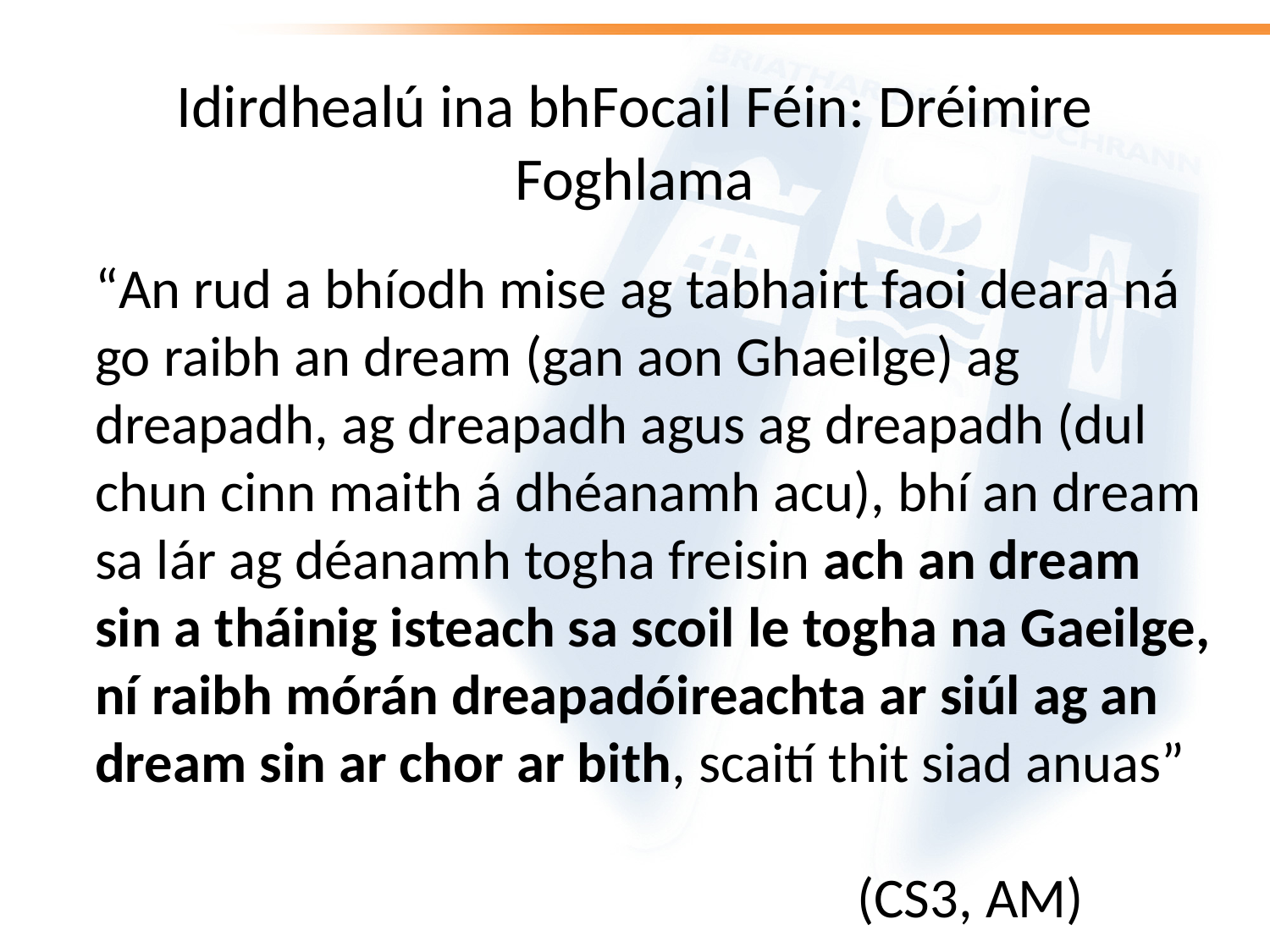

# Idirdhealú ina bhFocail Féin: Dréimire Foghlama
“An rud a bhíodh mise ag tabhairt faoi deara ná go raibh an dream (gan aon Ghaeilge) ag dreapadh, ag dreapadh agus ag dreapadh (dul chun cinn maith á dhéanamh acu), bhí an dream sa lár ag déanamh togha freisin ach an dream sin a tháinig isteach sa scoil le togha na Gaeilge, ní raibh mórán dreapadóireachta ar siúl ag an dream sin ar chor ar bith, scaití thit siad anuas” 														(CS3, AM)